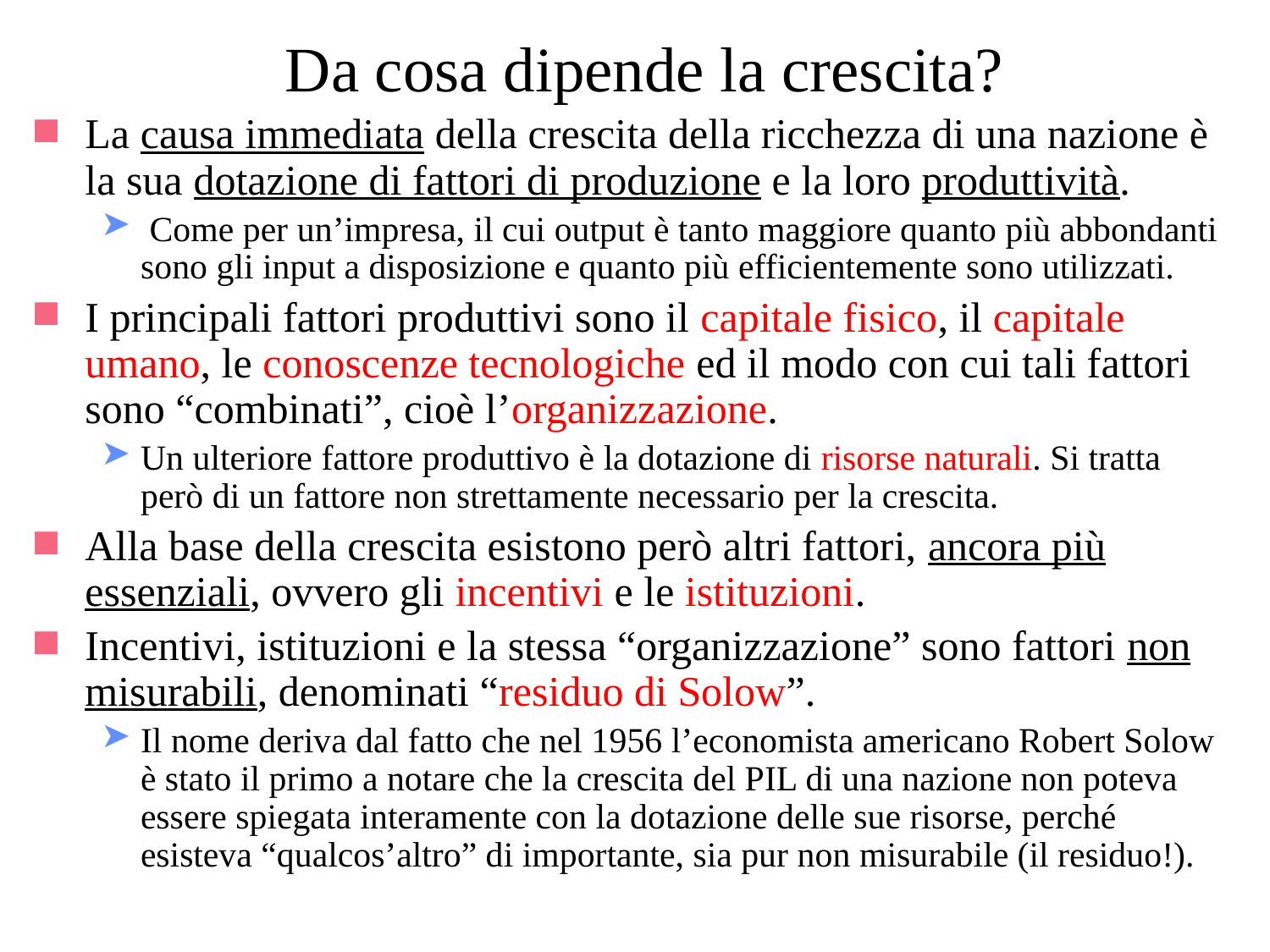

# Da cosa dipende la crescita?
La causa immediata della crescita della ricchezza di una nazione è la sua dotazione di fattori di produzione e la loro produttività.
 Come per un’impresa, il cui output è tanto maggiore quanto più abbondanti sono gli input a disposizione e quanto più efficientemente sono utilizzati.
I principali fattori produttivi sono il capitale fisico, il capitale umano, le conoscenze tecnologiche ed il modo con cui tali fattori sono “combinati”, cioè l’organizzazione.
Un ulteriore fattore produttivo è la dotazione di risorse naturali. Si tratta però di un fattore non strettamente necessario per la crescita.
Alla base della crescita esistono però altri fattori, ancora più essenziali, ovvero gli incentivi e le istituzioni.
Incentivi, istituzioni e la stessa “organizzazione” sono fattori non misurabili, denominati “residuo di Solow”.
Il nome deriva dal fatto che nel 1956 l’economista americano Robert Solow è stato il primo a notare che la crescita del PIL di una nazione non poteva essere spiegata interamente con la dotazione delle sue risorse, perché esisteva “qualcos’altro” di importante, sia pur non misurabile (il residuo!).